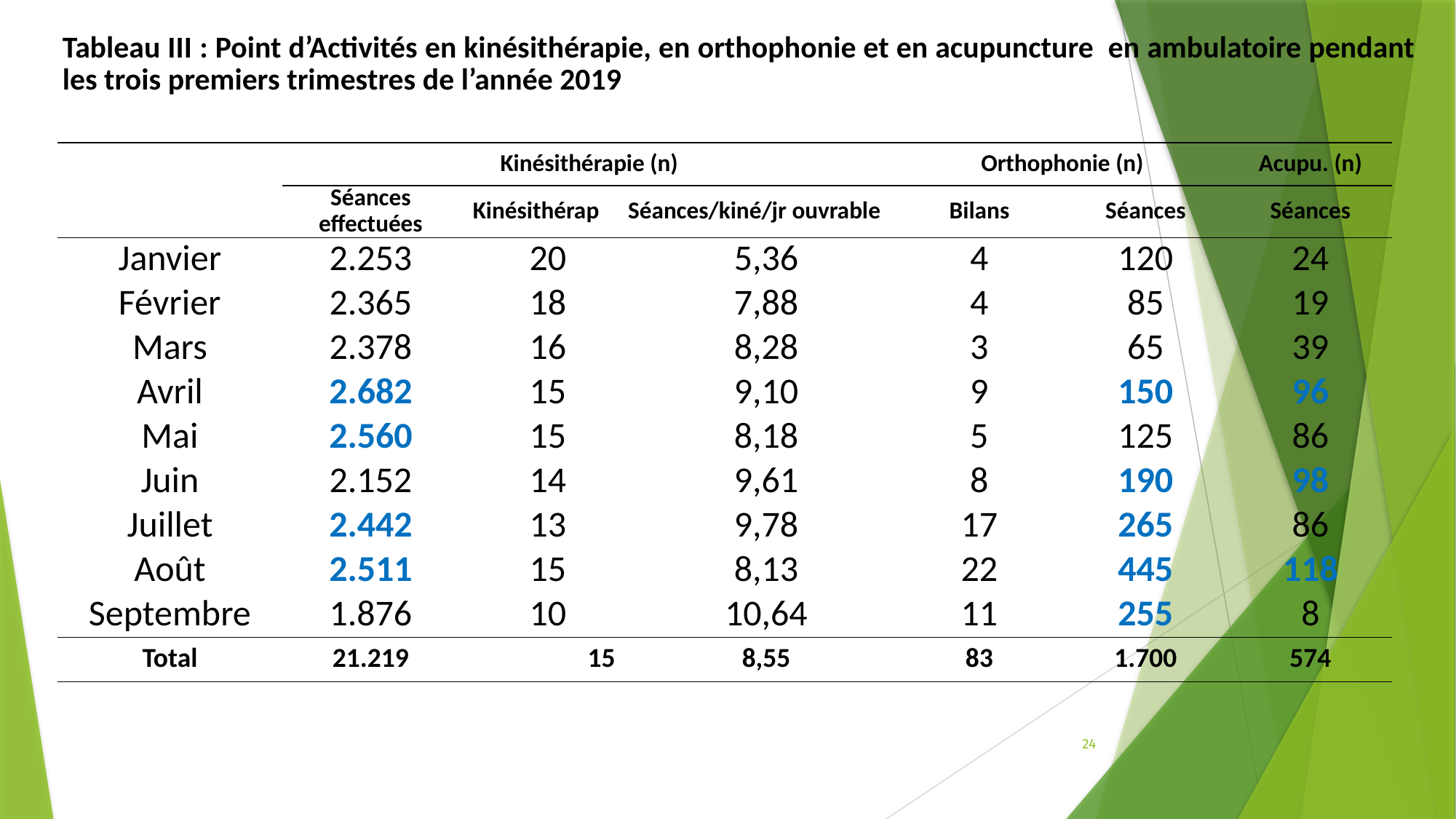

| Tableau III : Point d’Activités en kinésithérapie, en orthophonie et en acupuncture en ambulatoire pendant les trois premiers trimestres de l’année 2019 |
| --- |
|  | Kinésithérapie (n) |  |  |  | Orthophonie (n) |  | Acupu. (n) |
| --- | --- | --- | --- | --- | --- | --- | --- |
|  | Séances effectuées | Kinésithérap | Séances/kiné/jr ouvrable |  | Bilans | Séances | Séances |
| Janvier | 2.253 | 20 |  | 5,36 | 4 | 120 | 24 |
| Février | 2.365 | 18 |  | 7,88 | 4 | 85 | 19 |
| Mars | 2.378 | 16 |  | 8,28 | 3 | 65 | 39 |
| Avril | 2.682 | 15 |  | 9,10 | 9 | 150 | 96 |
| Mai | 2.560 | 15 |  | 8,18 | 5 | 125 | 86 |
| Juin | 2.152 | 14 |  | 9,61 | 8 | 190 | 98 |
| Juillet | 2.442 | 13 |  | 9,78 | 17 | 265 | 86 |
| Août | 2.511 | 15 |  | 8,13 | 22 | 445 | 118 |
| Septembre | 1.876 | 10 |  | 10,64 | 11 | 255 | 8 |
| Total | 21.219 | 15 |  | 8,55 | 83 | 1.700 | 574 |
24